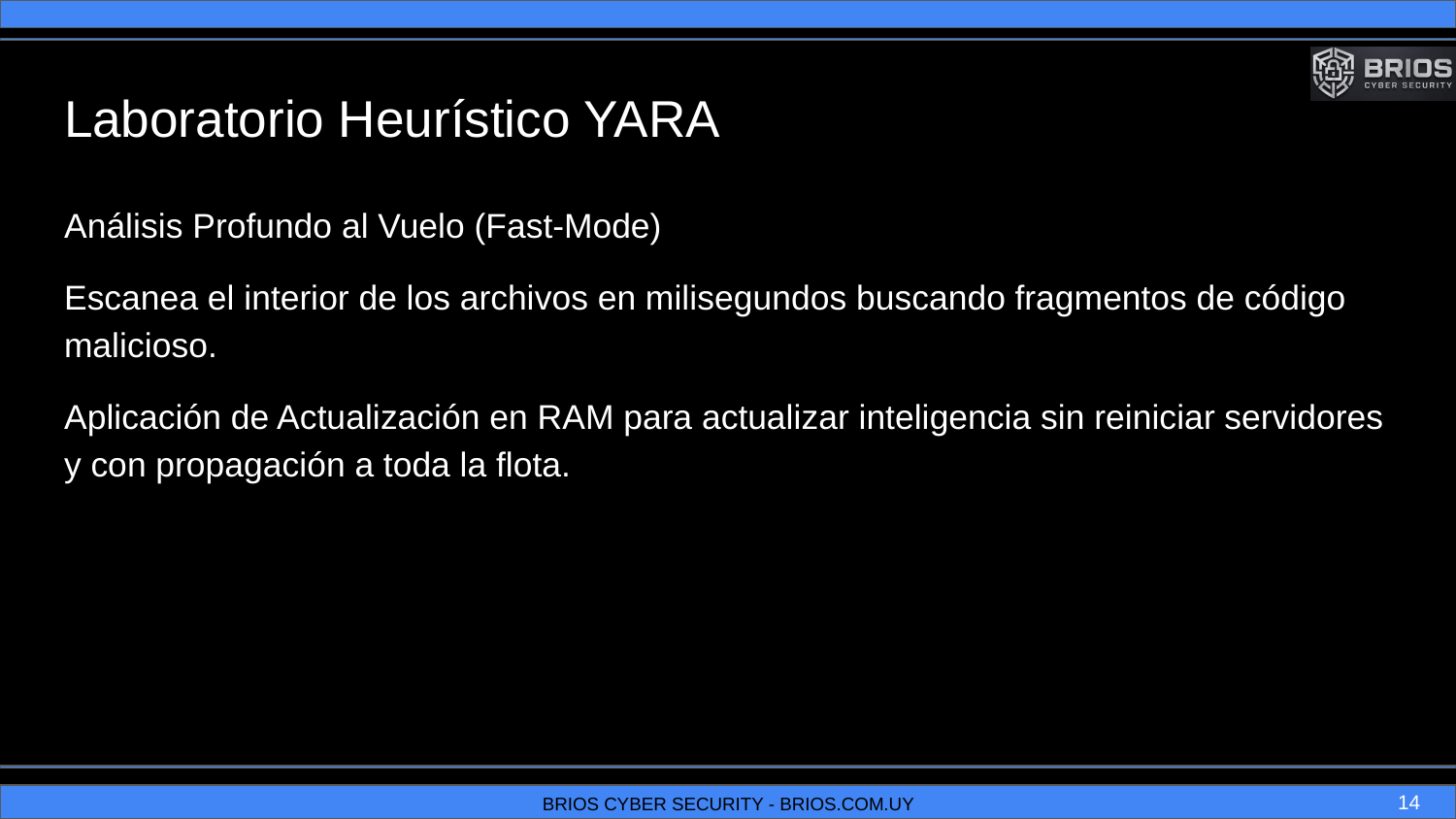

# Laboratorio Heurístico YARA
Análisis Profundo al Vuelo (Fast-Mode)
Escanea el interior de los archivos en milisegundos buscando fragmentos de código malicioso.
Aplicación de Actualización en RAM para actualizar inteligencia sin reiniciar servidores y con propagación a toda la flota.
14